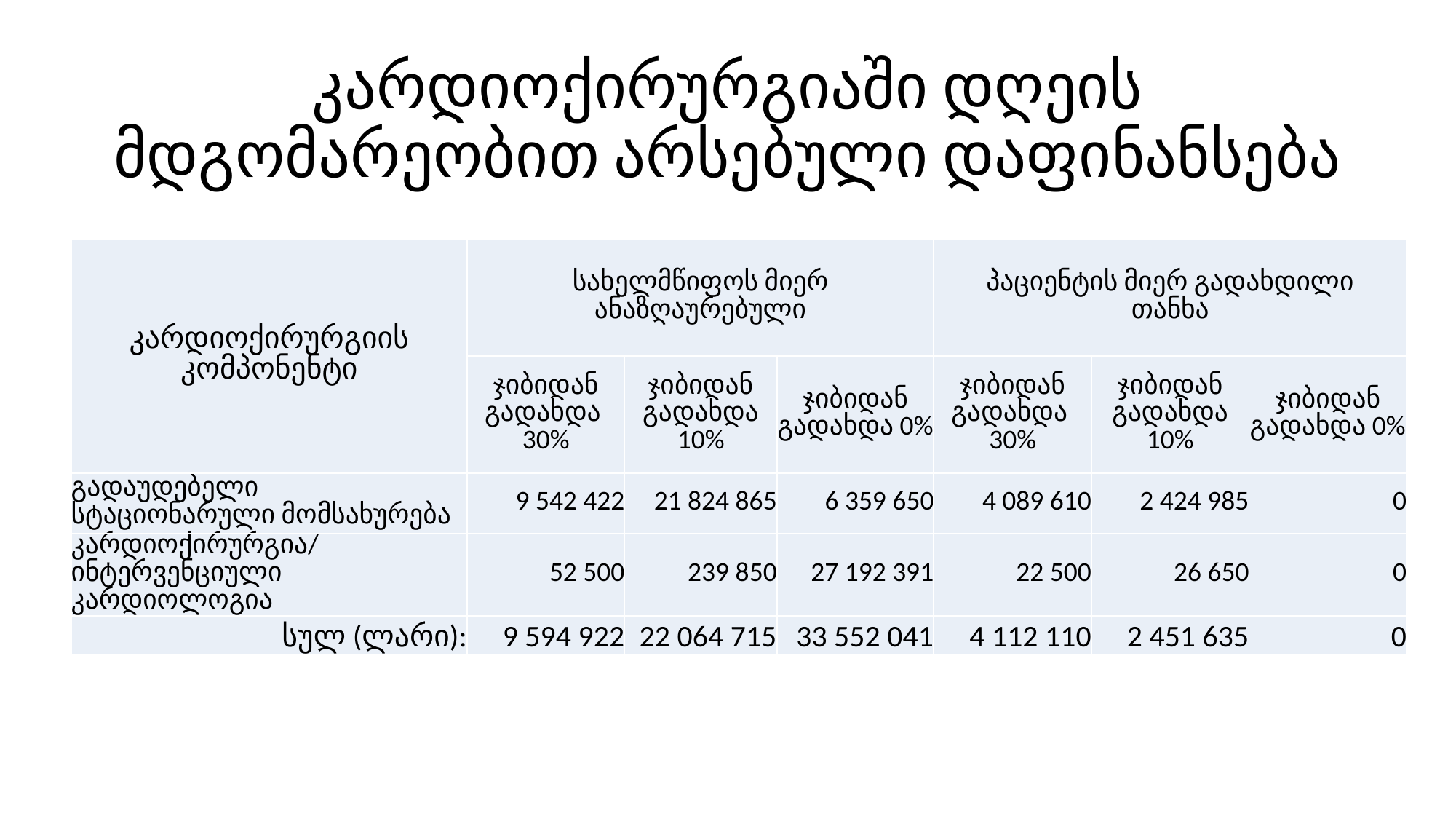

# კარდიოქირურგიაში დღეის მდგომარეობით არსებული დაფინანსება
| კარდიოქირურგიის კომპონენტი | სახელმწიფოს მიერ ანაზღაურებული |  |  | პაციენტის მიერ გადახდილი თანხა |  |  |
| --- | --- | --- | --- | --- | --- | --- |
|  | ჯიბიდან გადახდა 30% | ჯიბიდან გადახდა 10% | ჯიბიდან გადახდა 0% | ჯიბიდან გადახდა 30% | ჯიბიდან გადახდა 10% | ჯიბიდან გადახდა 0% |
| გადაუდებელი სტაციონარული მომსახურება | 9 542 422 | 21 824 865 | 6 359 650 | 4 089 610 | 2 424 985 | 0 |
| კარდიოქირურგია/ინტერვენციული კარდიოლოგია | 52 500 | 239 850 | 27 192 391 | 22 500 | 26 650 | 0 |
| სულ (ლარი): | 9 594 922 | 22 064 715 | 33 552 041 | 4 112 110 | 2 451 635 | 0 |